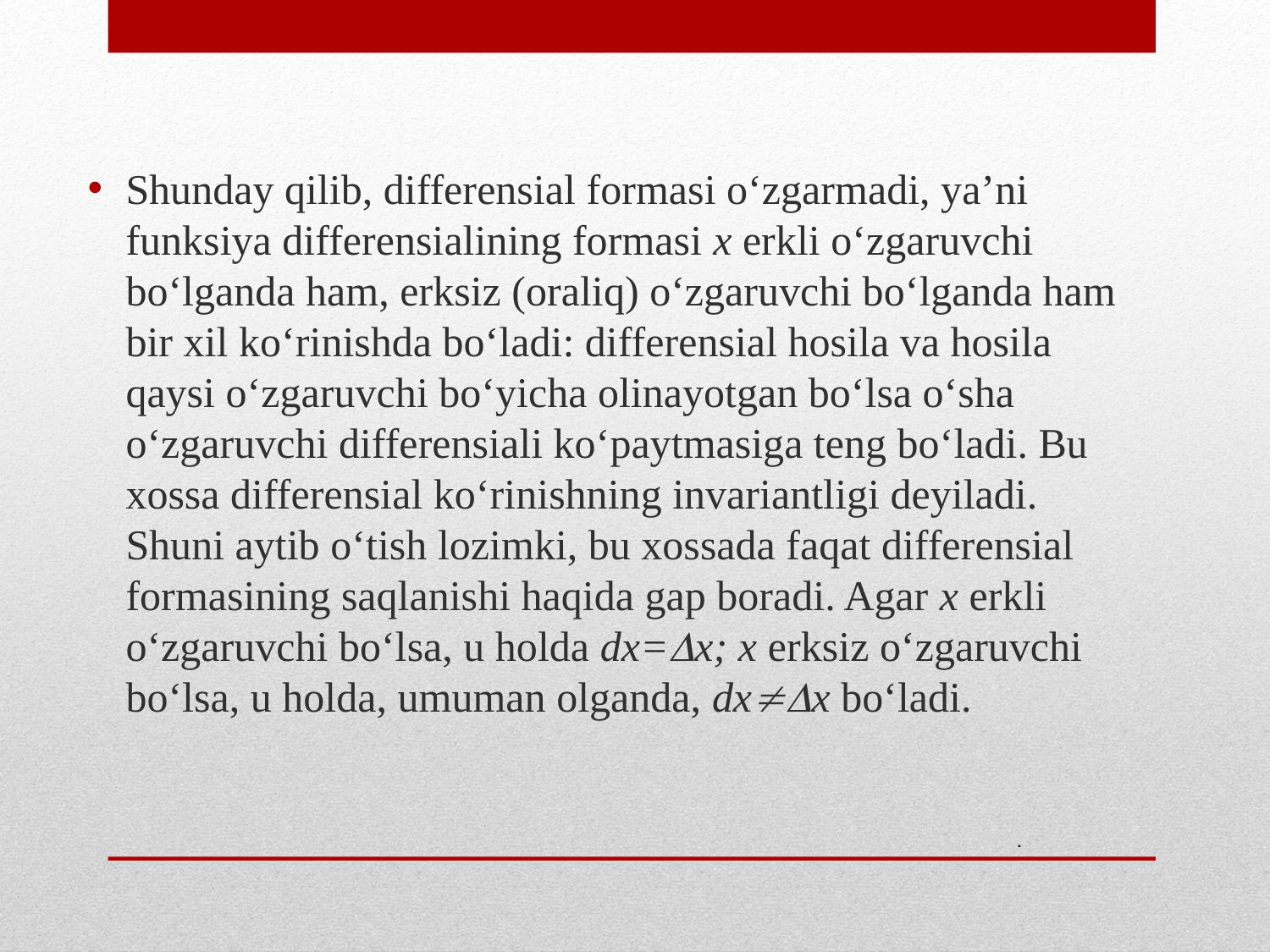

Shunday qilib, differensial formasi o‘zgarmadi, ya’ni funksiya differensialining formasi x erkli o‘zgaruvchi bo‘lganda ham, erksiz (oraliq) o‘zgaruvchi bo‘lganda ham bir xil ko‘rinishda bo‘ladi: differensial hosila va hosila qaysi o‘zgaruvchi bo‘yicha olinayotgan bo‘lsa o‘sha o‘zgaruvchi differensiali ko‘paytmasiga teng bo‘ladi. Bu xossa differensial ko‘rinishning invariantligi deyiladi. Shuni aytib o‘tish lozimki, bu xossada faqat differensial formasining saqlanishi haqida gap boradi. Agar x erkli o‘zgaruvchi bo‘lsa, u holda dx=Δx; x erksiz o‘zgaruvchi bo‘lsa, u holda, umuman olganda, dx≠Δx bo‘ladi.

# .